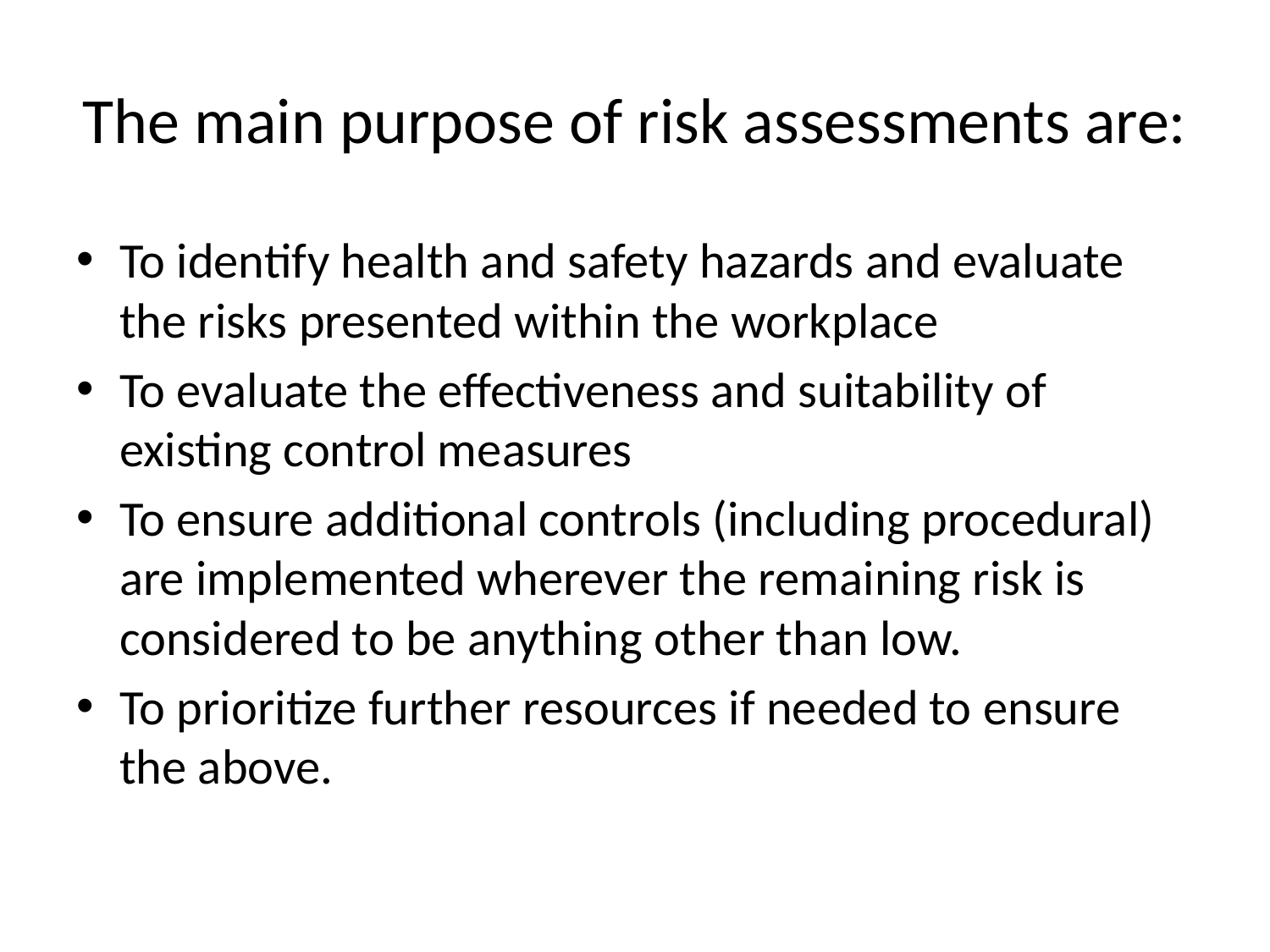

# The main purpose of risk assessments are:
To identify health and safety hazards and evaluate the risks presented within the workplace
To evaluate the effectiveness and suitability of existing control measures
To ensure additional controls (including procedural) are implemented wherever the remaining risk is considered to be anything other than low.
To prioritize further resources if needed to ensure the above.